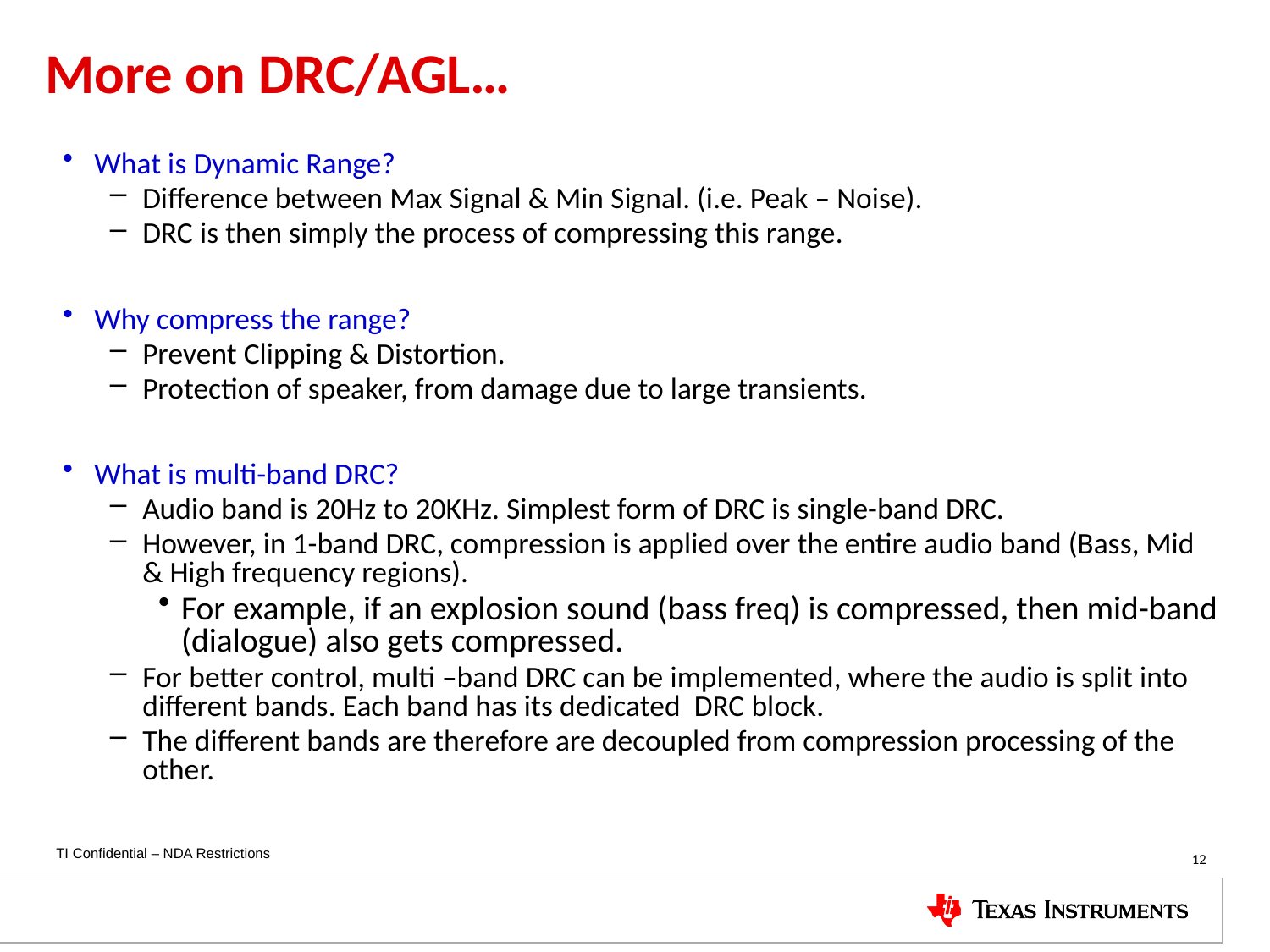

More on DRC/AGL…

What is Dynamic Range?
Difference between Max Signal & Min Signal. (i.e. Peak – Noise).
DRC is then simply the process of compressing this range.

Why compress the range?
Prevent Clipping & Distortion.
Protection of speaker, from damage due to large transients.

What is multi-band DRC?
Audio band is 20Hz to 20KHz. Simplest form of DRC is single-band DRC.
However, in 1-band DRC, compression is applied over the entire audio band (Bass, Mid & High frequency regions).
For example, if an explosion sound (bass freq) is compressed, then mid-band (dialogue) also gets compressed.
For better control, multi –band DRC can be implemented, where the audio is split into different bands. Each band has its dedicated  DRC block.
The different bands are therefore are decoupled from compression processing of the other.
12